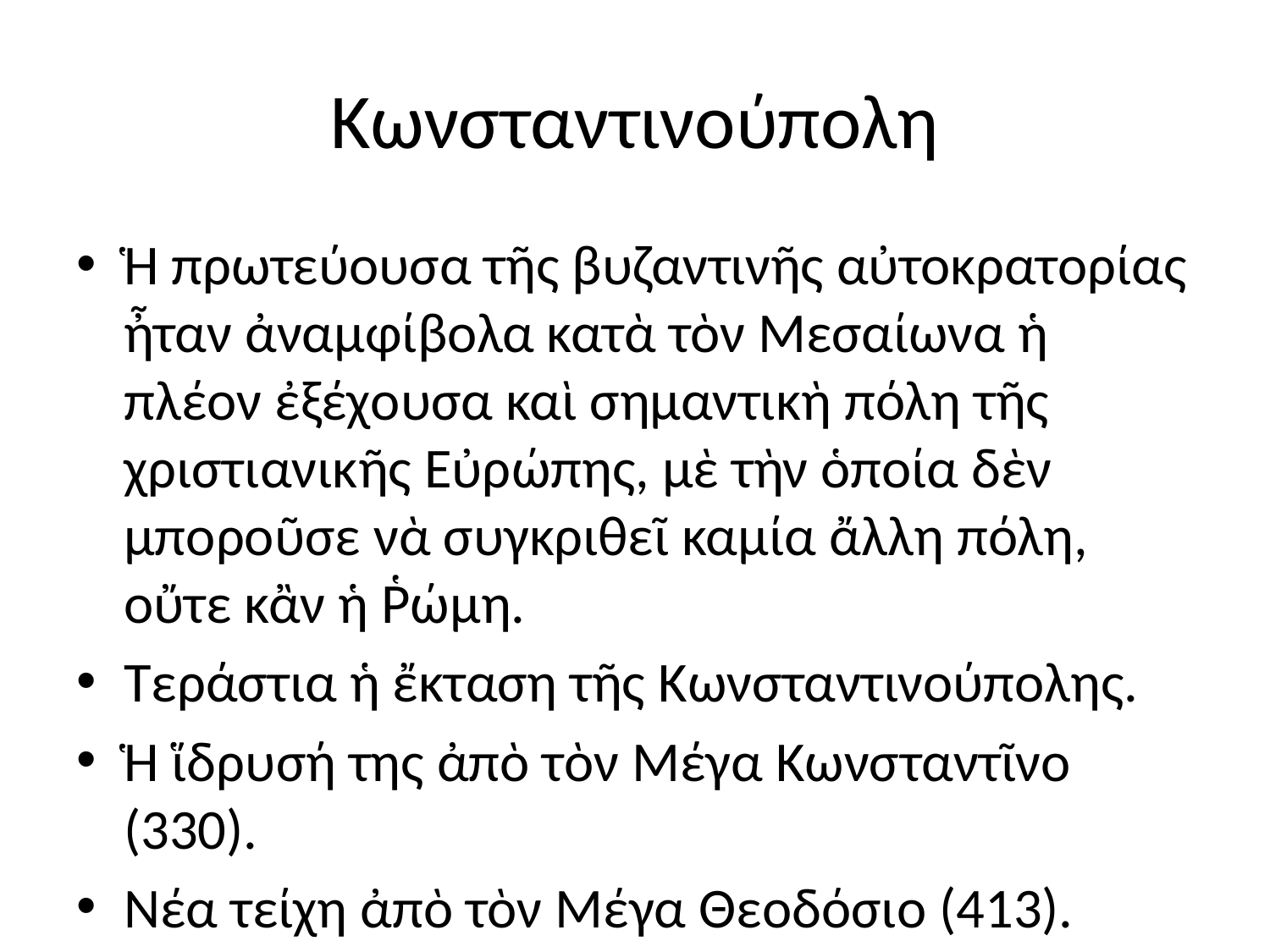

# Κωνσταντινούπολη
Ἡ πρωτεύουσα τῆς βυζαντινῆς αὐτοκρατορίας ἦταν ἀναμφίβολα κατὰ τὸν Μεσαίωνα ἡ πλέον ἐξέχουσα καὶ σημαντικὴ πόλη τῆς χριστιανικῆς Εὐρώπης, μὲ τὴν ὁποία δὲν μποροῦσε νὰ συγκριθεῖ καμία ἄλλη πόλη, οὔτε κἂν ἡ Ῥώμη.
Τεράστια ἡ ἔκταση τῆς Κωνσταντινούπολης.
Ἡ ἵδρυσή της ἀπὸ τὸν Μέγα Κωνσταντῖνο (330).
Νέα τείχη ἀπὸ τὸν Μέγα Θεοδόσιο (413).